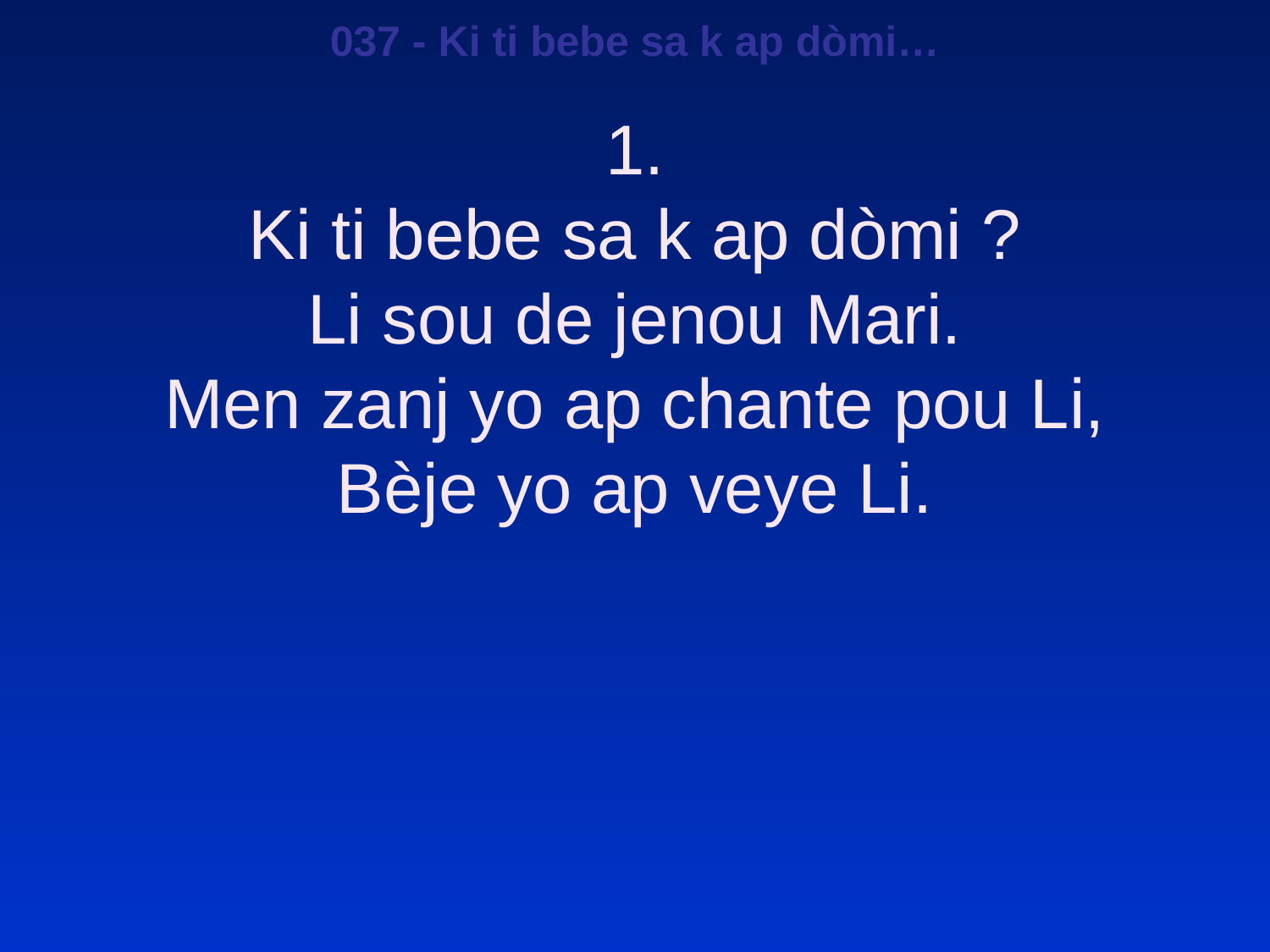

037 - Ki ti bebe sa k ap dòmi…
1.
Ki ti bebe sa k ap dòmi ?
Li sou de jenou Mari.
Men zanj yo ap chante pou Li,
Bèje yo ap veye Li.